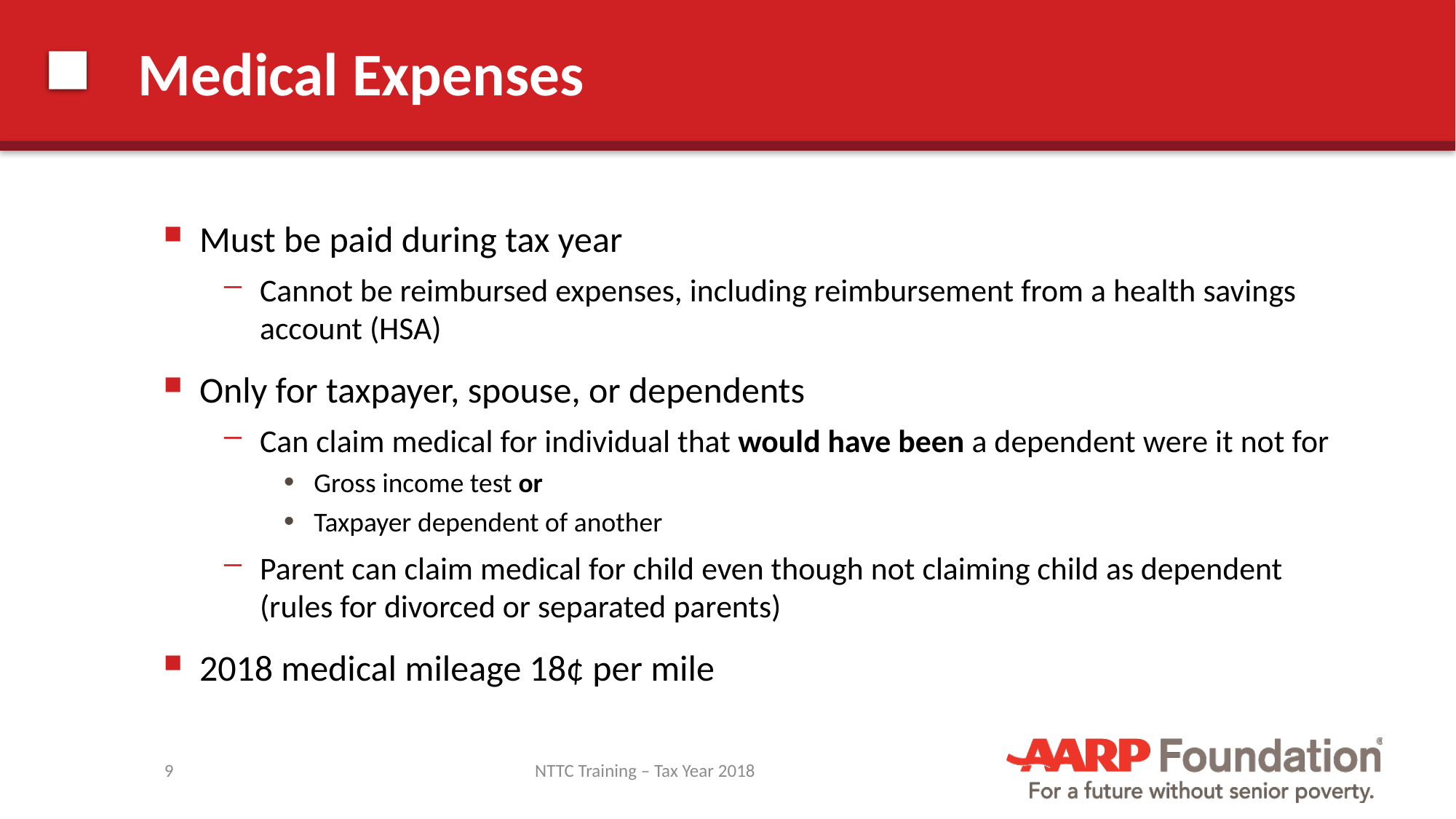

# Medical Expenses
Must be paid during tax year
Cannot be reimbursed expenses, including reimbursement from a health savings account (HSA)
Only for taxpayer, spouse, or dependents
Can claim medical for individual that would have been a dependent were it not for
Gross income test or
Taxpayer dependent of another
Parent can claim medical for child even though not claiming child as dependent (rules for divorced or separated parents)
2018 medical mileage 18¢ per mile
9
NTTC Training – Tax Year 2018